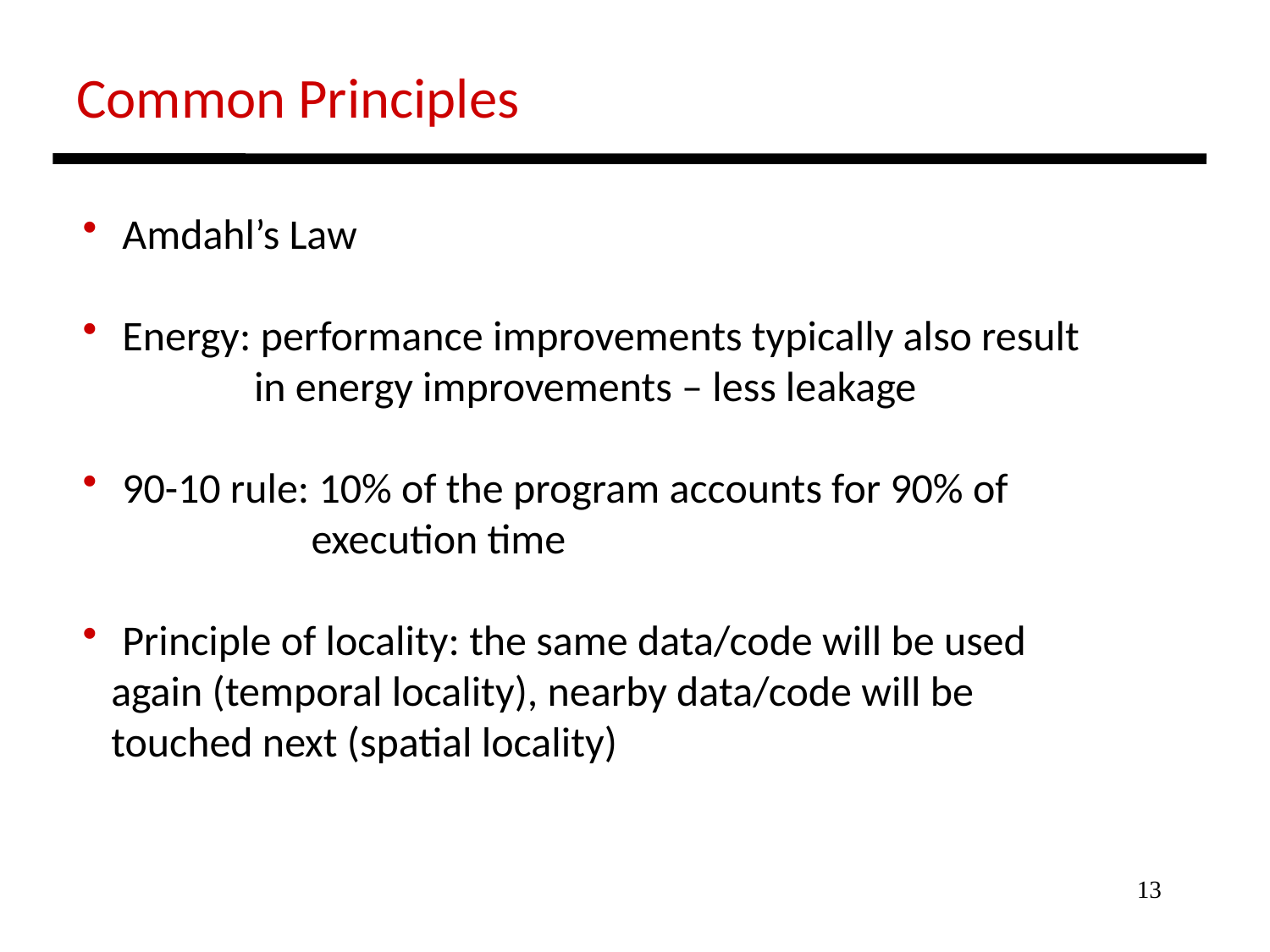

Common Principles

 Amdahl’s Law

 Energy: performance improvements typically also result
                  in energy improvements – less leakage

 90-10 rule: 10% of the program accounts for 90% of
                        execution time

 Principle of locality: the same data/code will be used
   again (temporal locality), nearby data/code will be
   touched next (spatial locality)
13